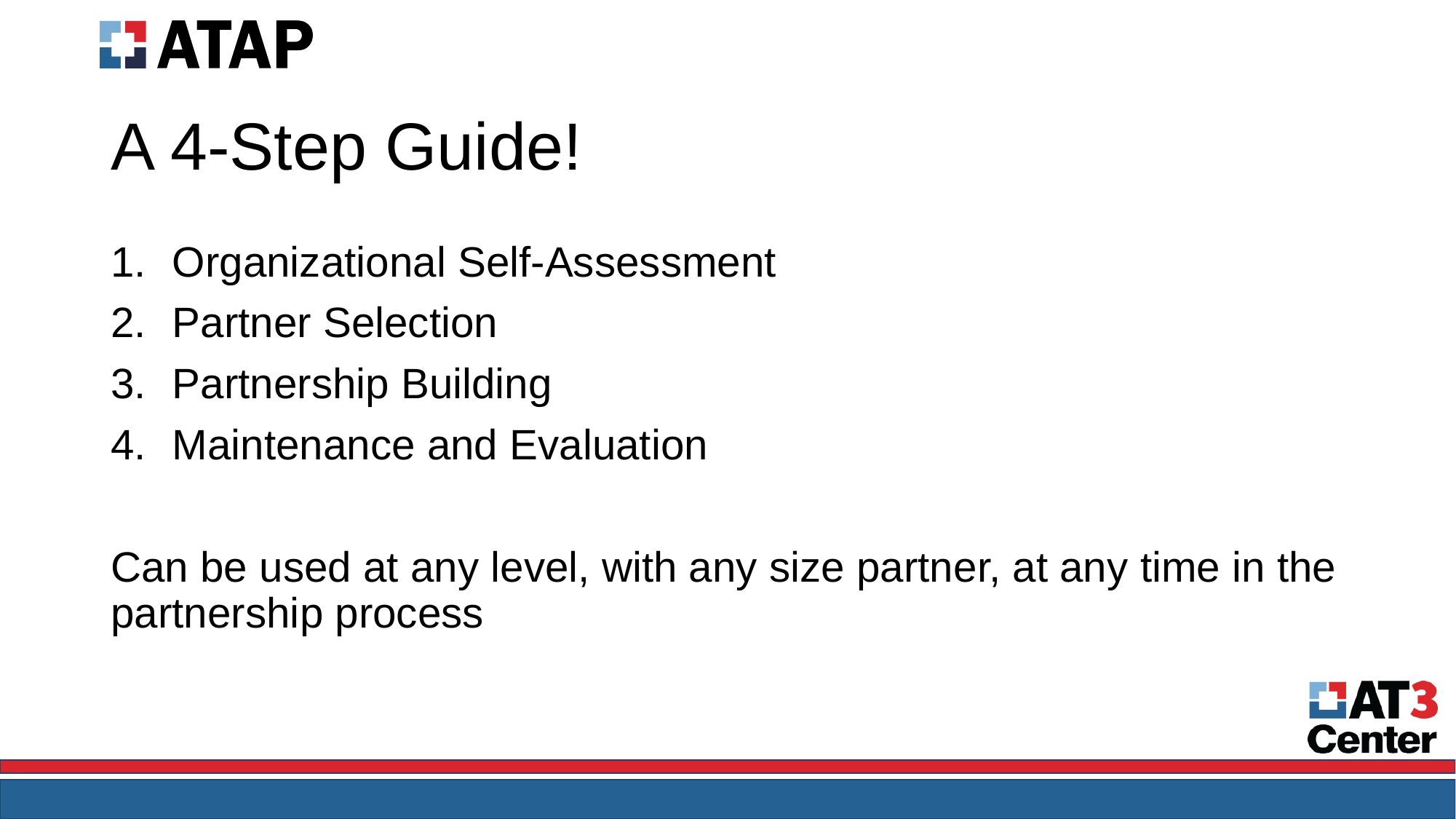

# A 4-Step Guide!
Organizational Self-Assessment
Partner Selection
Partnership Building
Maintenance and Evaluation

Can be used at any level, with any size partner, at any time in the partnership process